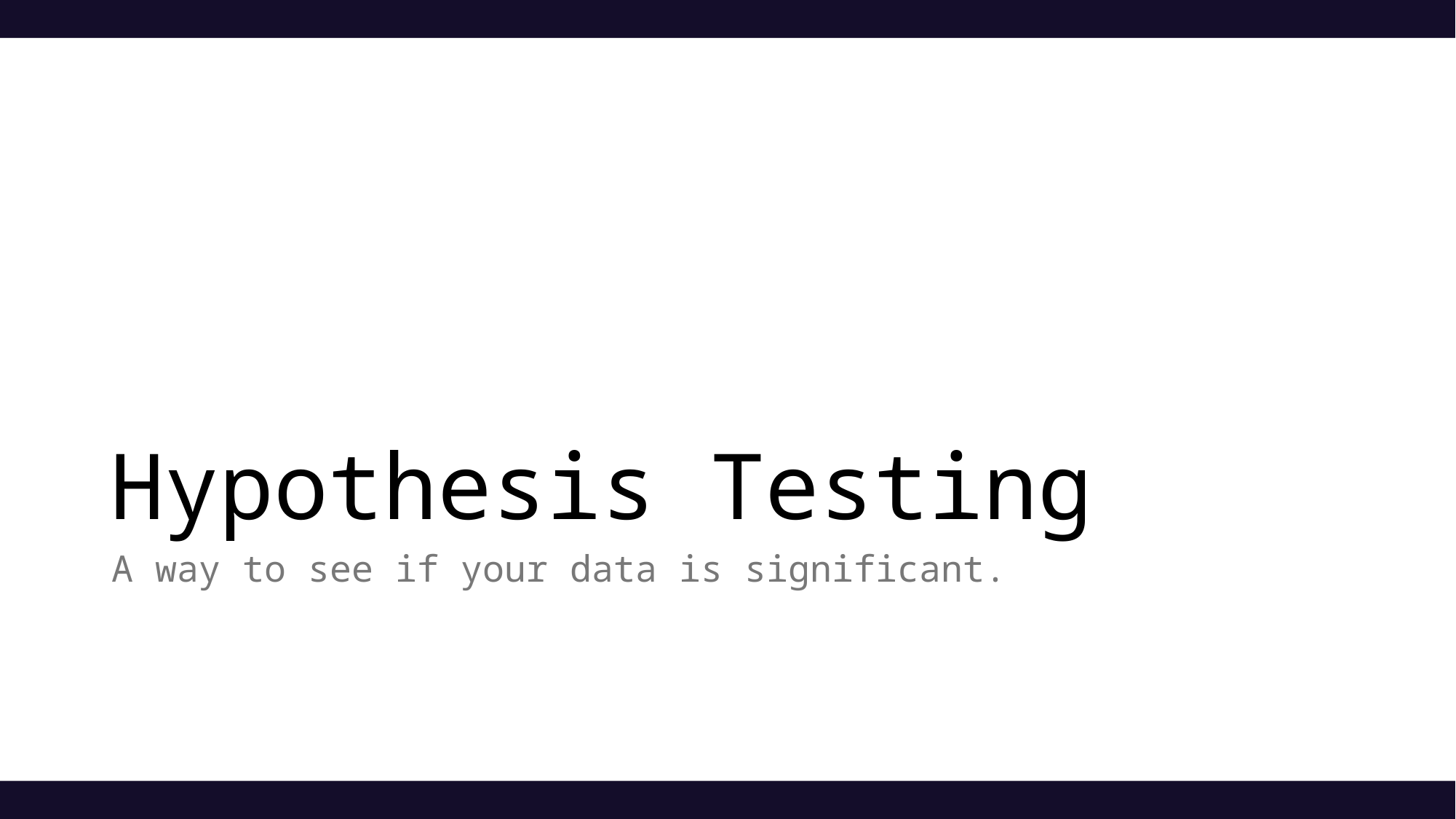

# Hypothesis Testing
A way to see if your data is significant.